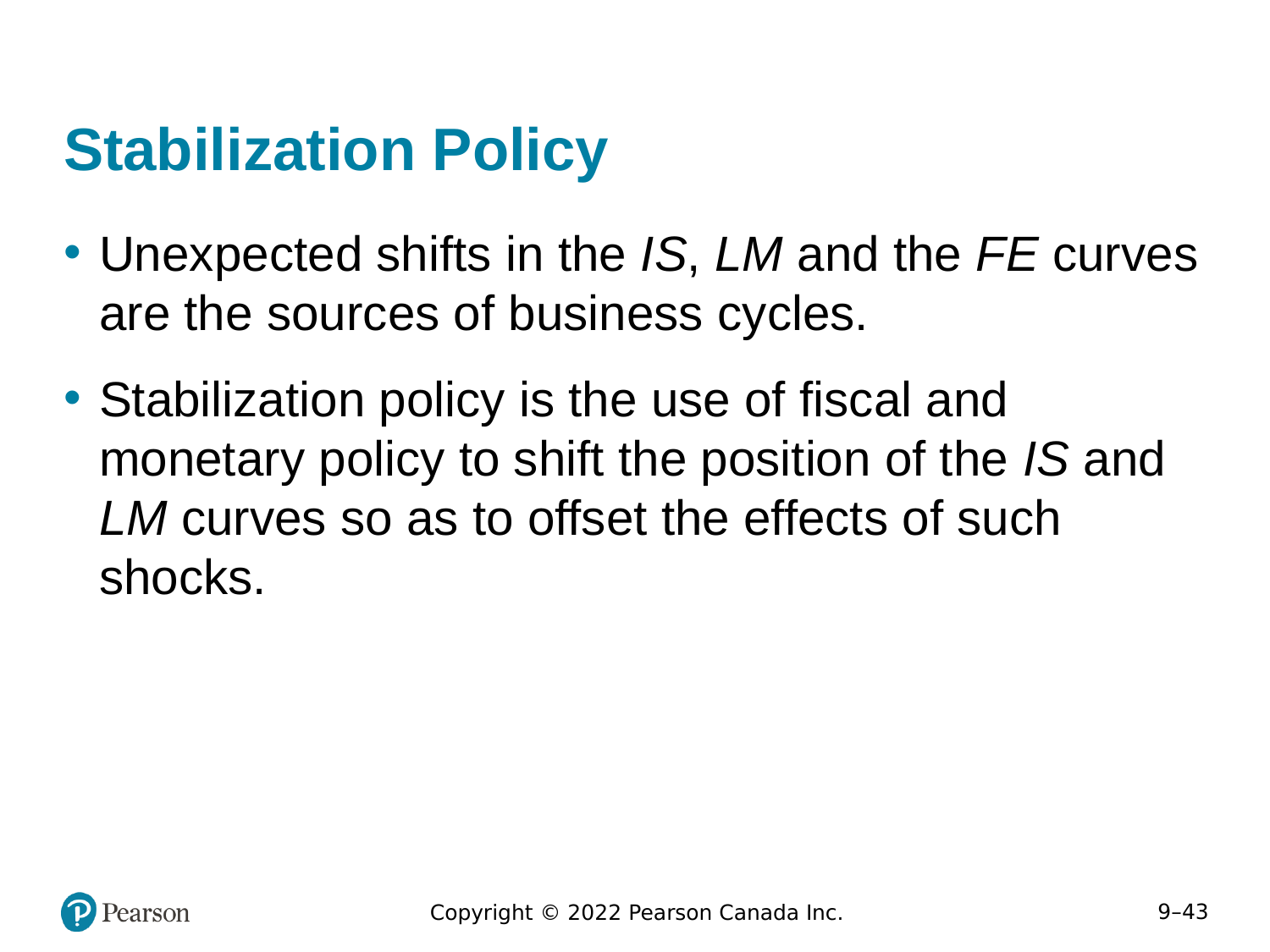

# Stabilization Policy
Unexpected shifts in the IS, LM and the FE curves are the sources of business cycles.
Stabilization policy is the use of fiscal and monetary policy to shift the position of the IS and LM curves so as to offset the effects of such shocks.